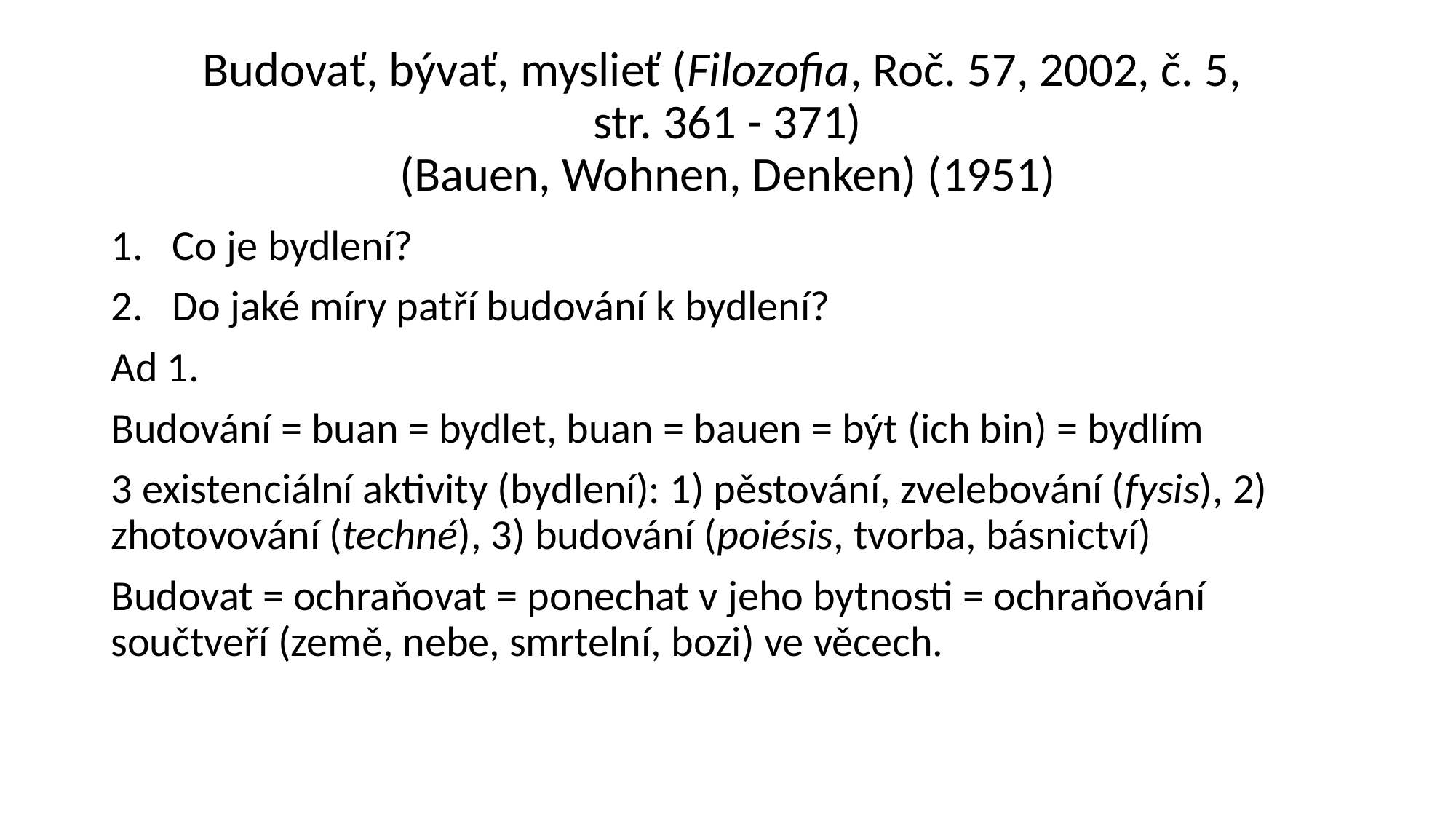

# Budovať, bývať, myslieť (Filozofia, Roč. 57, 2002, č. 5, str. 361 - 371) (Bauen, Wohnen, Denken) (1951)
Co je bydlení?
Do jaké míry patří budování k bydlení?
Ad 1.
Budování = buan = bydlet, buan = bauen = být (ich bin) = bydlím
3 existenciální aktivity (bydlení): 1) pěstování, zvelebování (fysis), 2) zhotovování (techné), 3) budování (poiésis, tvorba, básnictví)
Budovat = ochraňovat = ponechat v jeho bytnosti = ochraňování součtveří (země, nebe, smrtelní, bozi) ve věcech.